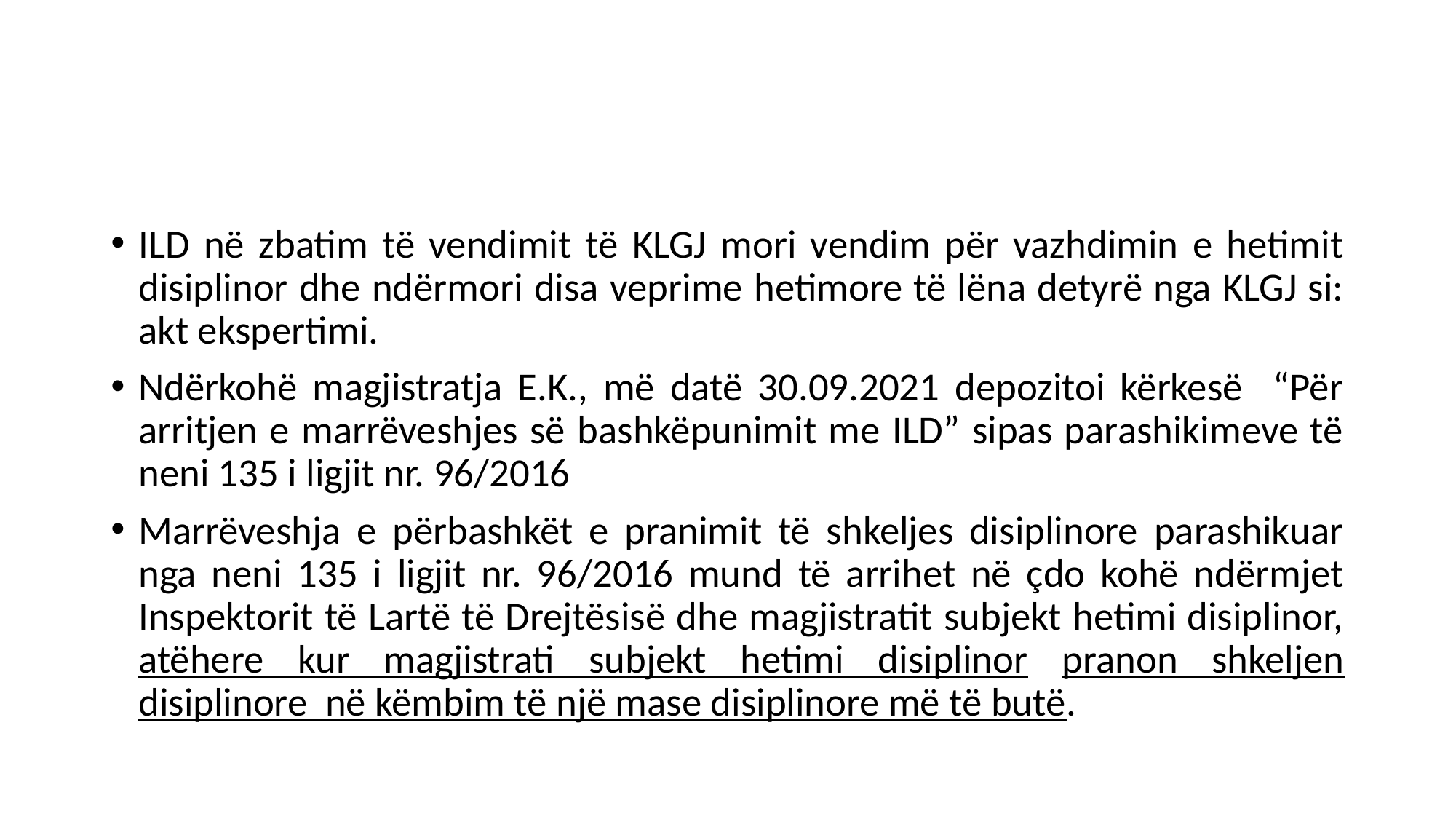

#
ILD në zbatim të vendimit të KLGJ mori vendim për vazhdimin e hetimit disiplinor dhe ndërmori disa veprime hetimore të lëna detyrë nga KLGJ si: akt ekspertimi.
Ndërkohë magjistratja E.K., më datë 30.09.2021 depozitoi kërkesë  “Për arritjen e marrëveshjes së bashkëpunimit me ILD” sipas parashikimeve të neni 135 i ligjit nr. 96/2016
Marrëveshja e përbashkët e pranimit të shkeljes disiplinore parashikuar nga neni 135 i ligjit nr. 96/2016 mund të arrihet në çdo kohë ndërmjet Inspektorit të Lartë të Drejtësisë dhe magjistratit subjekt hetimi disiplinor, atëhere kur magjistrati subjekt hetimi disiplinor pranon shkeljen disiplinore  në këmbim të një mase disiplinore më të butë.